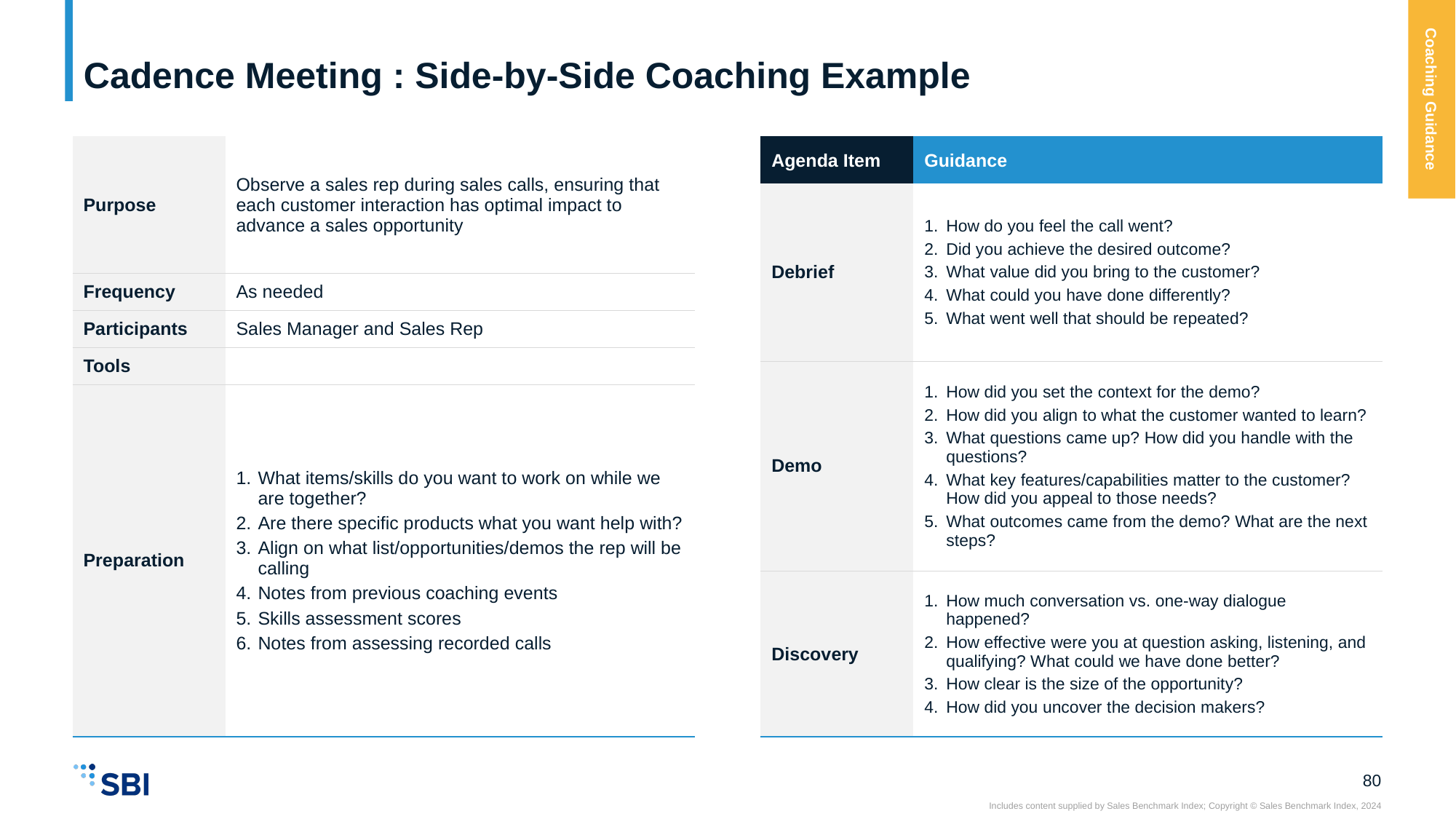

# Cadence Meeting : Side-by-Side Coaching Example
Coaching Guidance
| Purpose | Observe a sales rep during sales calls, ensuring that each customer interaction has optimal impact to advance a sales opportunity |
| --- | --- |
| Frequency | As needed |
| Participants | Sales Manager and Sales Rep |
| Tools |  |
| Preparation | What items/skills do you want to work on while we are together? Are there specific products what you want help with? Align on what list/opportunities/demos the rep will be calling Notes from previous coaching events Skills assessment scores Notes from assessing recorded calls |
| Agenda Item | Guidance |
| --- | --- |
| Debrief | How do you feel the call went? Did you achieve the desired outcome? What value did you bring to the customer? What could you have done differently? What went well that should be repeated? |
| Demo | How did you set the context for the demo? How did you align to what the customer wanted to learn? What questions came up? How did you handle with the questions? What key features/capabilities matter to the customer? How did you appeal to those needs? What outcomes came from the demo? What are the next steps? |
| Discovery | How much conversation vs. one-way dialogue happened? How effective were you at question asking, listening, and qualifying? What could we have done better? How clear is the size of the opportunity? How did you uncover the decision makers? |